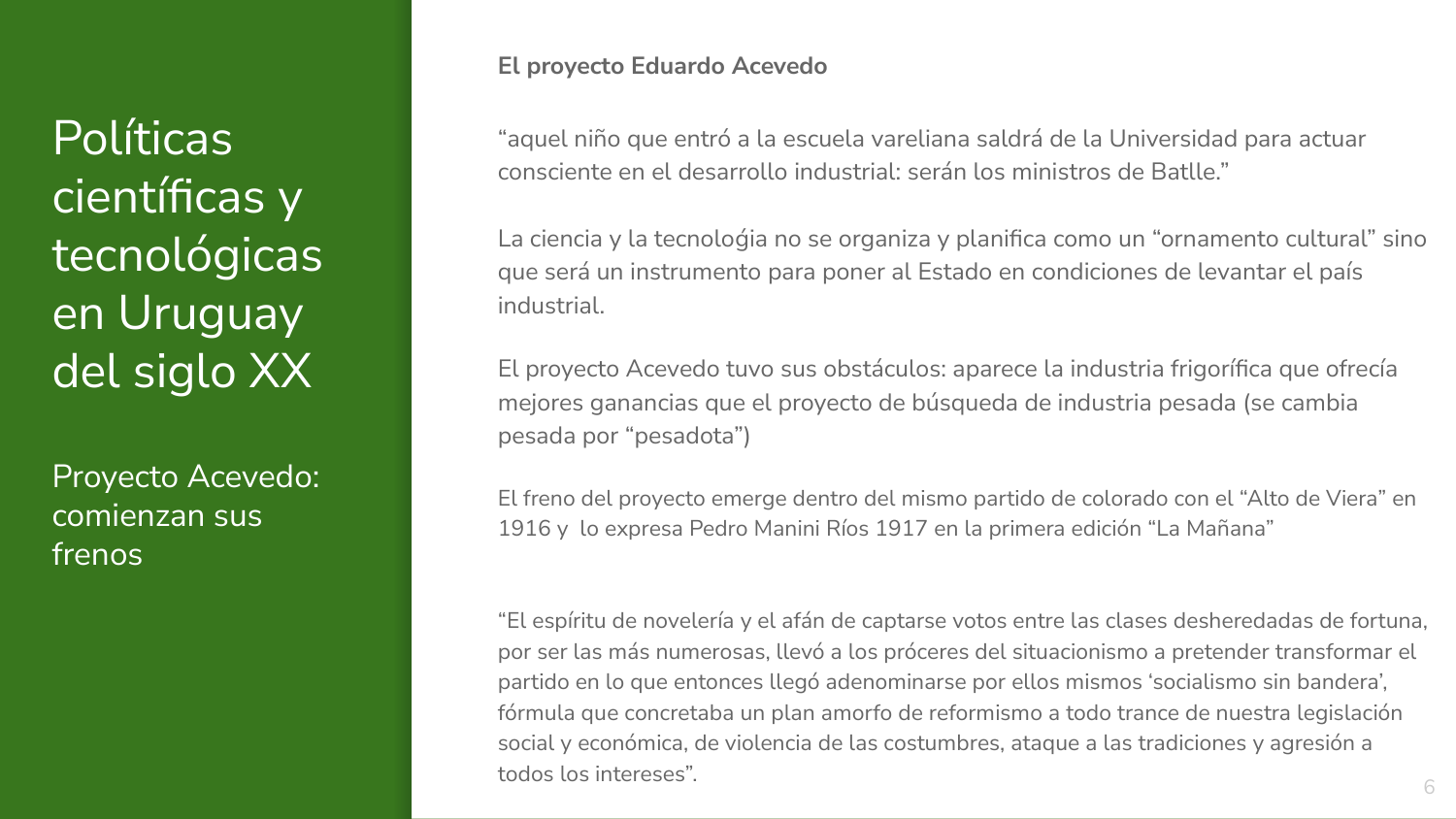

El proyecto Eduardo Acevedo

“aquel niño que entró a la escuela vareliana saldrá de la Universidad para actuar consciente en el desarrollo industrial: serán los ministros de Batlle.”

La ciencia y la tecnoloǵia no se organiza y planifica como un “ornamento cultural” sino que será un instrumento para poner al Estado en condiciones de levantar el país industrial.

El proyecto Acevedo tuvo sus obstáculos: aparece la industria frigorífica que ofrecía mejores ganancias que el proyecto de búsqueda de industria pesada (se cambia pesada por “pesadota”)

El freno del proyecto emerge dentro del mismo partido de colorado con el “Alto de Viera” en 1916 y  lo expresa Pedro Manini Ríos 1917 en la primera edición “La Mañana”

“El espíritu de novelería y el afán de captarse votos entre las clases desheredadas de fortuna, por ser las más numerosas, llevó a los próceres del situacionismo a pretender transformar el partido en lo que entonces llegó adenominarse por ellos mismos ‘socialismo sin bandera’, fórmula que concretaba un plan amorfo de reformismo a todo trance de nuestra legislación social y económica, de violencia de las costumbres, ataque a las tradiciones y agresión a todos los intereses”.

Proyecto Acevedo: surge para industrializar el país

# Políticas científicas y tecnológicas en Uruguay del siglo XX

Proyecto Acevedo: comienzan sus frenos

6